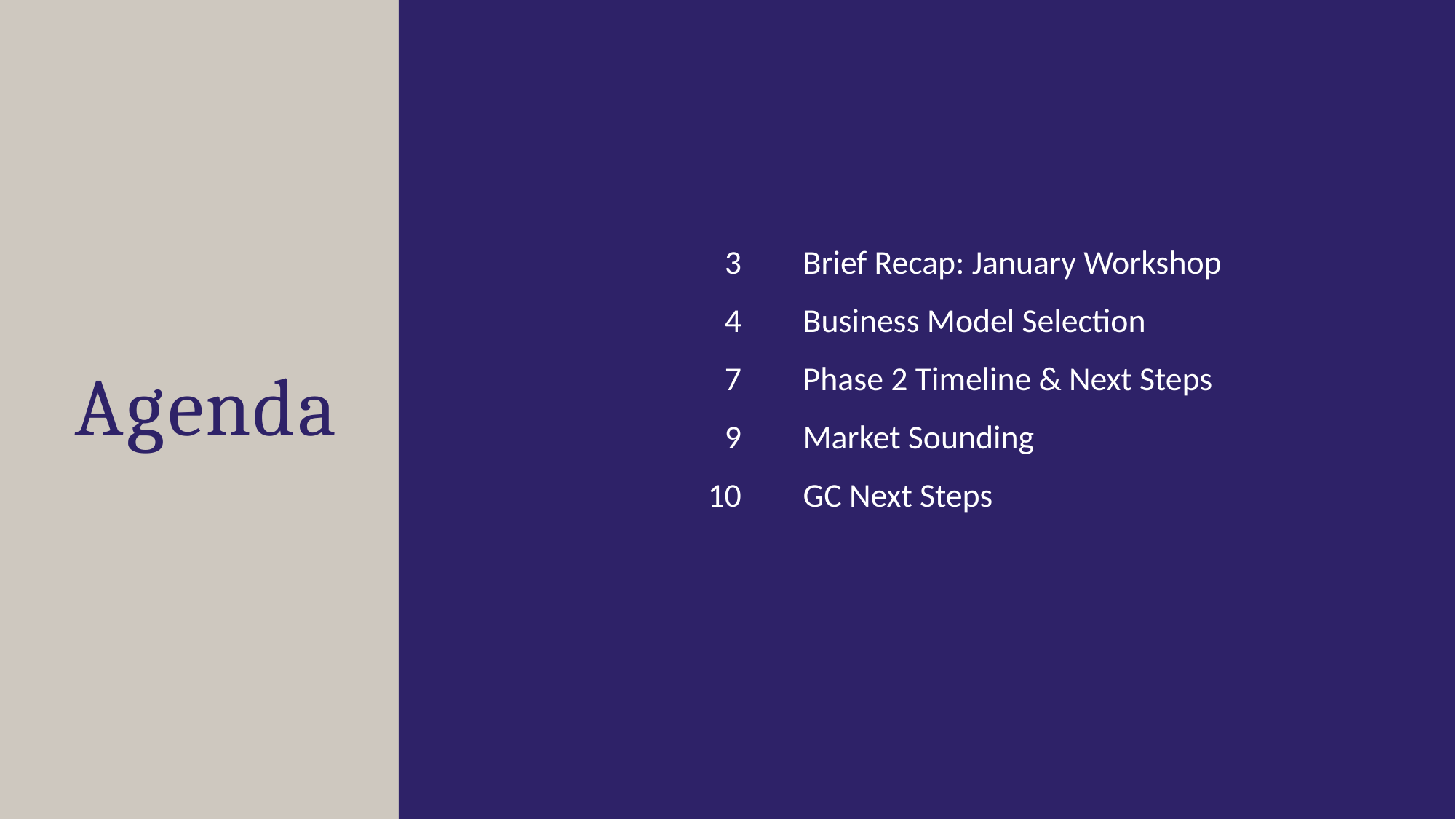

# Agenda

	3	Brief Recap: January Workshop
	4	Business Model Selection
	7	Phase 2 Timeline & Next Steps
	9	Market Sounding
	10	GC Next Steps
2